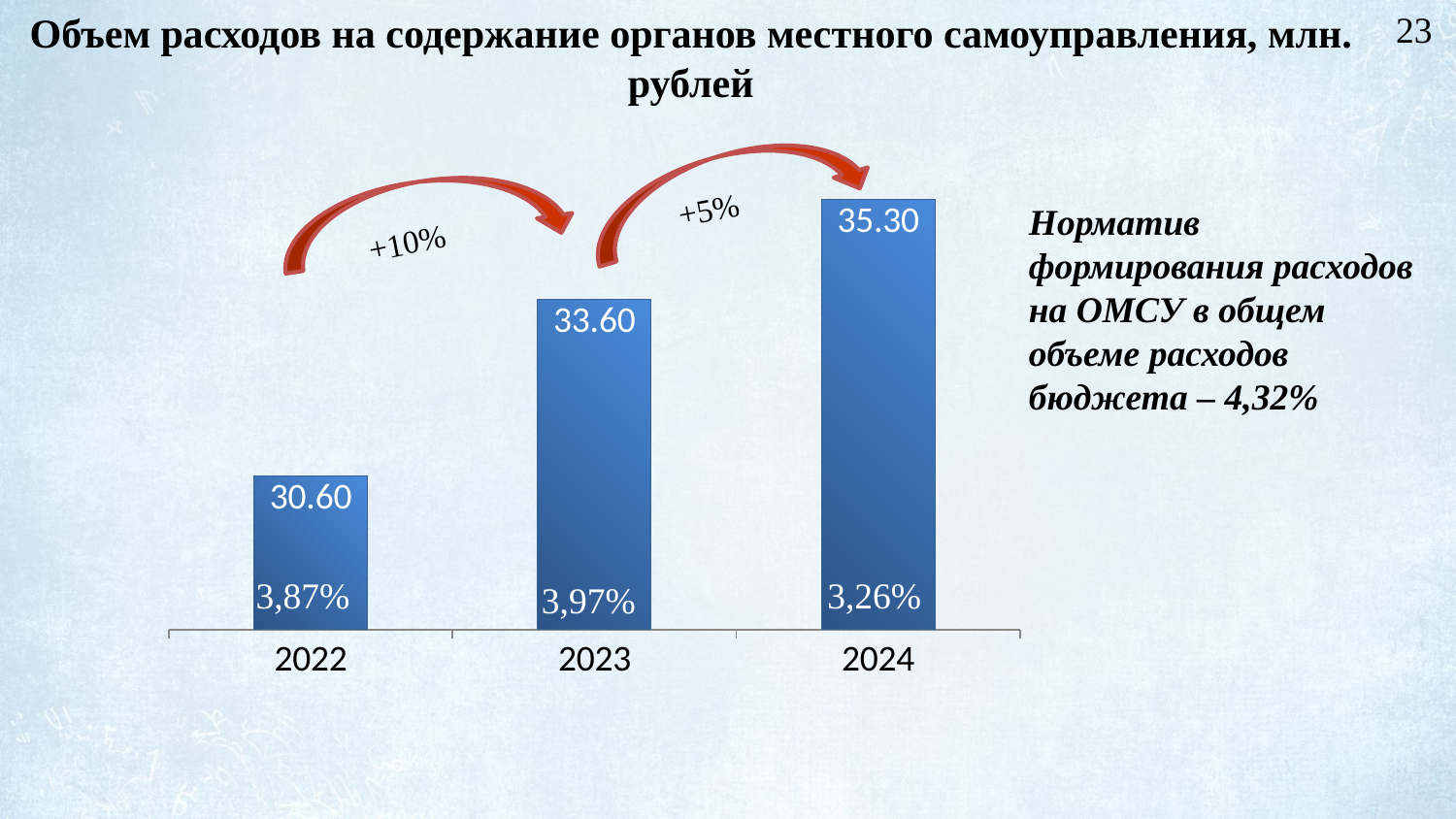

# Объем расходов на содержание органов местного самоуправления, млн. рублей
23

### Chart

| Category | Объем расходов на содержание ОМСУ, в % к общему объему расходов бюджета |
|---|---|
| 2022 | 30.6 |
| 2023 | 33.6 |
| 2024 | 35.300000000000004 |
+5%
Норматив  формирования расходов на ОМСУ в общем объеме расходов бюджета – 4,32%
+10%